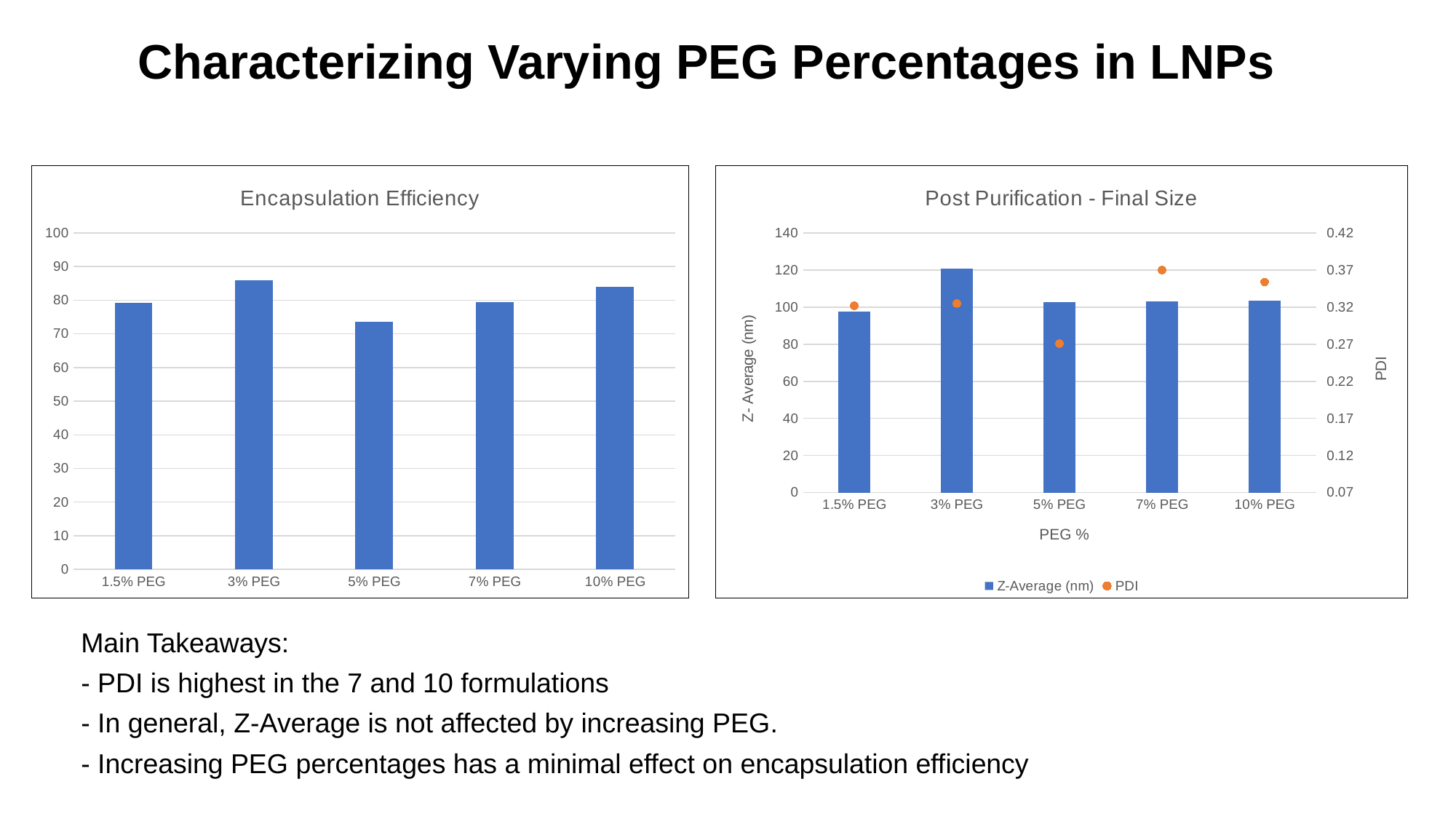

Characterizing Varying PEG Percentages in LNPs

### Chart: Encapsulation Efficiency

| Category |  |
|---|---|
| 1.5% PEG | 79.299919 |
| 3% PEG | 85.93439 |
| 5% PEG | 73.6451 |
| 7% PEG | 79.54284 |
| 10% PEG | 84.01595 |

### Chart: Post Purification - Final Size

| Category |  |  |
|---|---|---|
| 1.5% PEG | 97.61 | 0.322 |
| 3% PEG | 120.9 | 0.325 |
| 5% PEG | 102.9 | 0.271 |
| 7% PEG | 103.1 | 0.37 |
| 10% PEG | 103.7 | 0.354 |
Main Takeaways:
- PDI is highest in the 7 and 10 formulations
- In general, Z-Average is not affected by increasing PEG.
- Increasing PEG percentages has a minimal effect on encapsulation efficiency